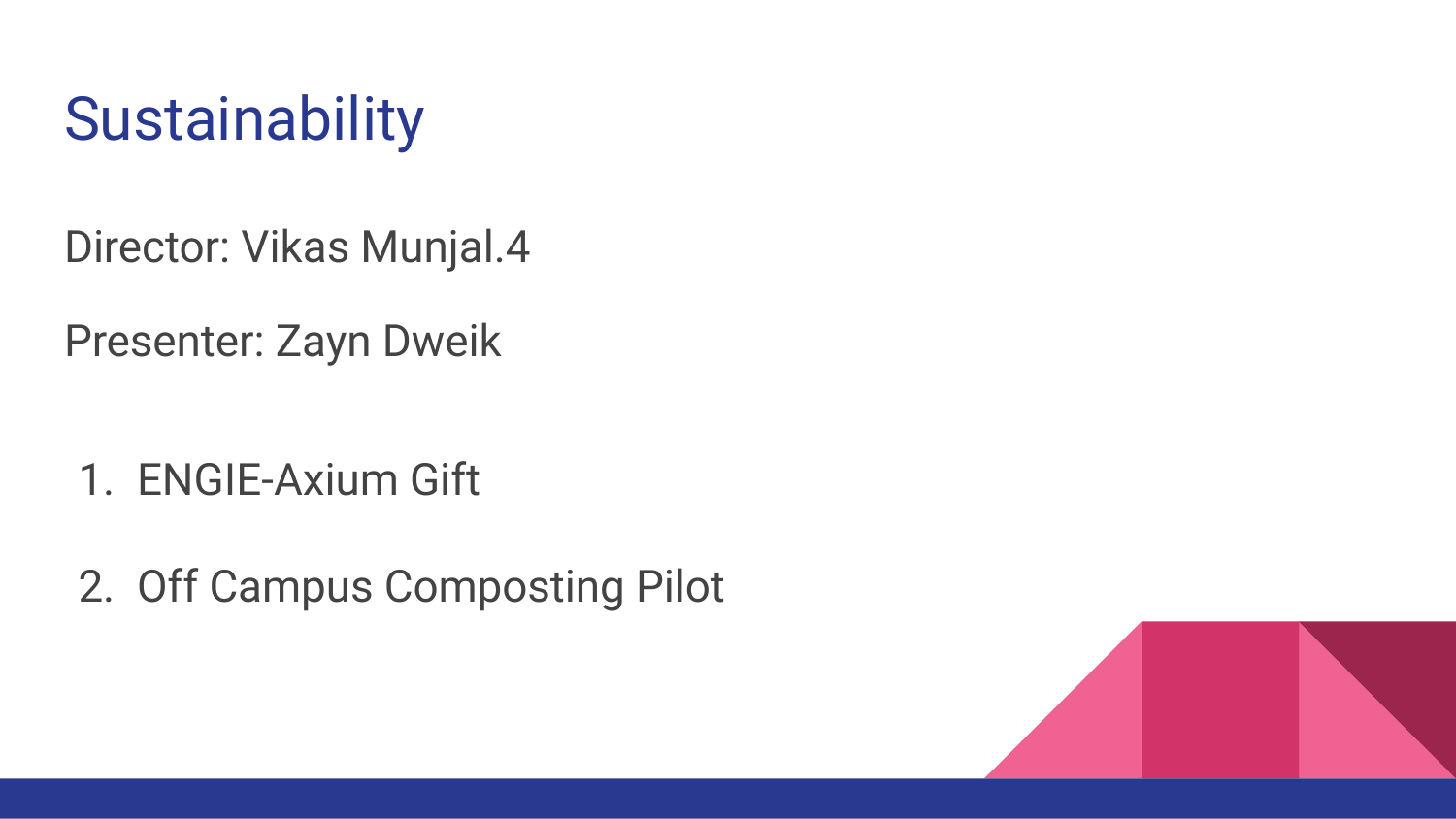

# Sustainability
Director: Vikas Munjal.4
Presenter: Zayn Dweik
ENGIE-Axium Gift
Off Campus Composting Pilot